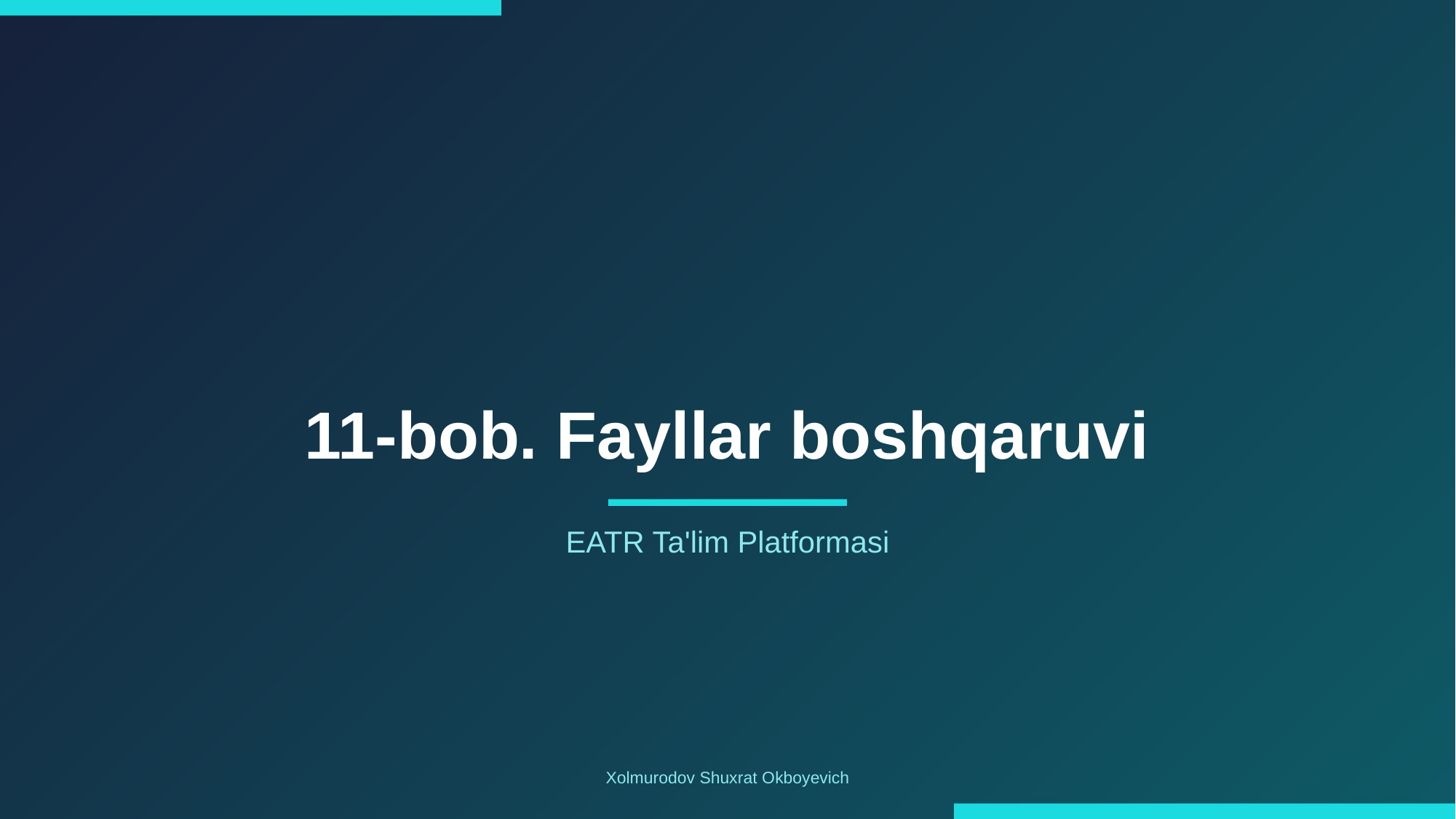

11-bob. Fayllar boshqaruvi

EATR Ta'lim Platformasi
Xolmurodov Shuxrat Okboyevich